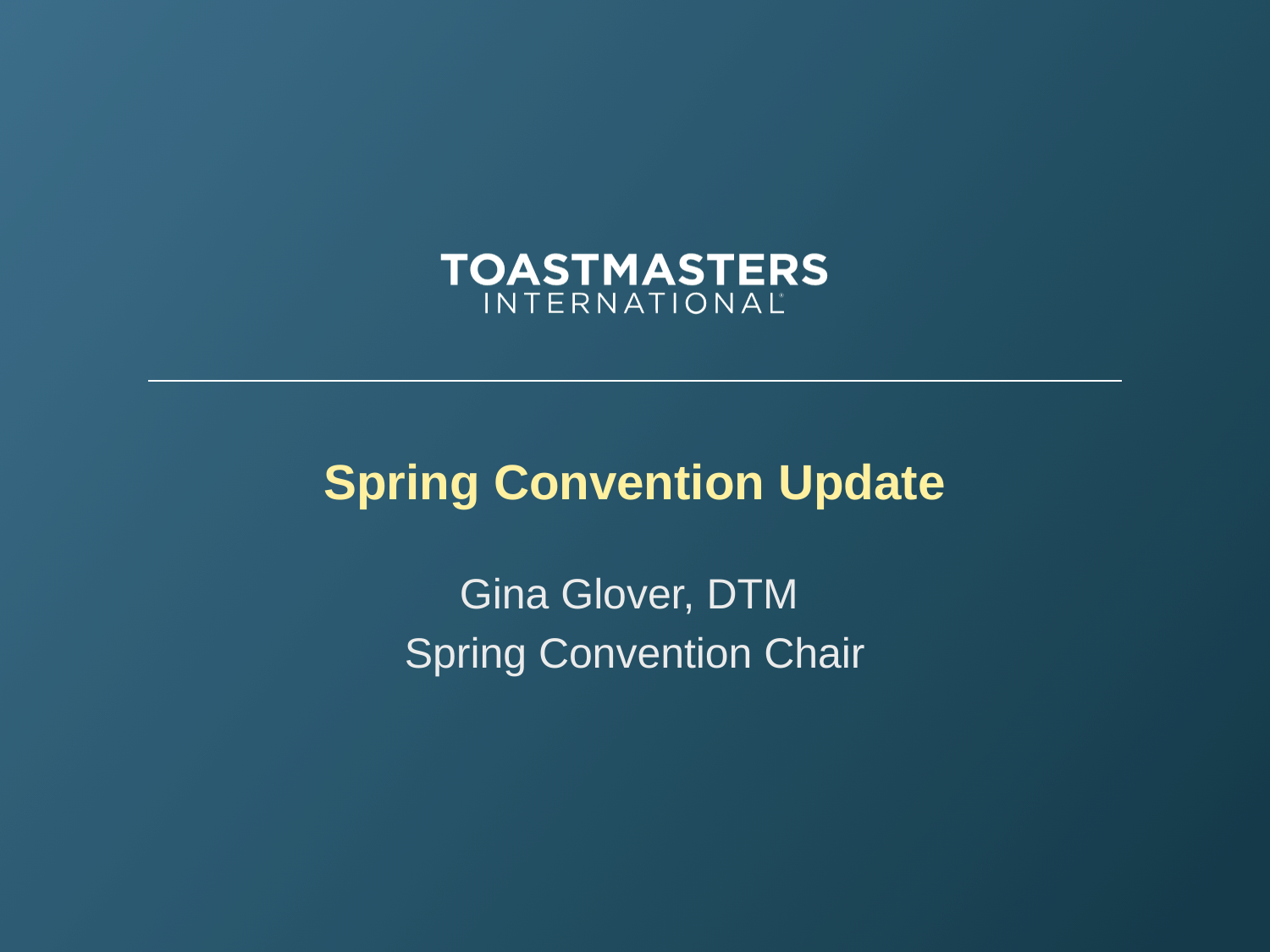

# Spring Convention Update
Gina Glover, DTM
Spring Convention Chair